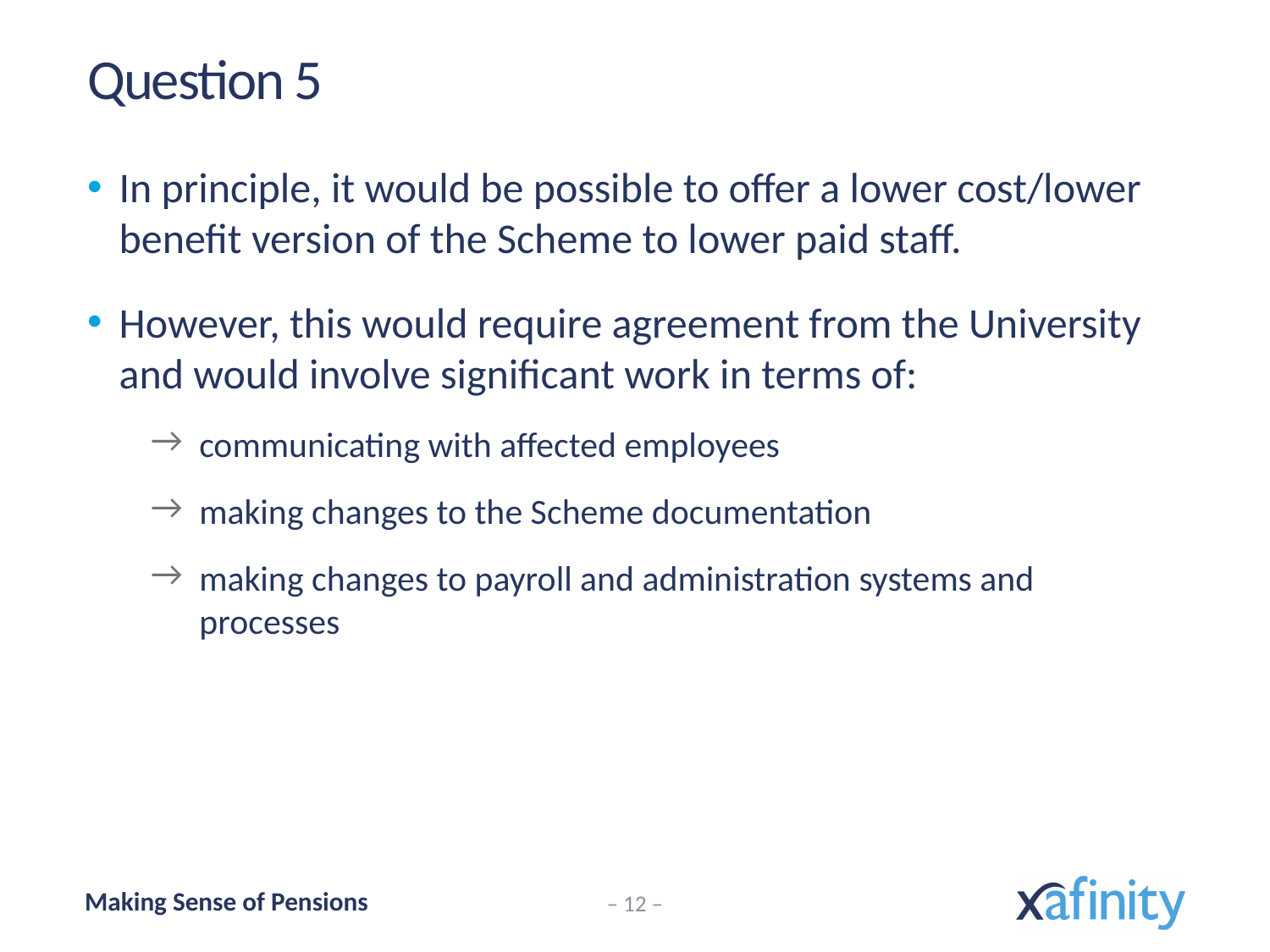

# Question 5
In principle, it would be possible to offer a lower cost/lower benefit version of the Scheme to lower paid staff.
However, this would require agreement from the University and would involve significant work in terms of:
communicating with affected employees
making changes to the Scheme documentation
making changes to payroll and administration systems and processes
– 12 –